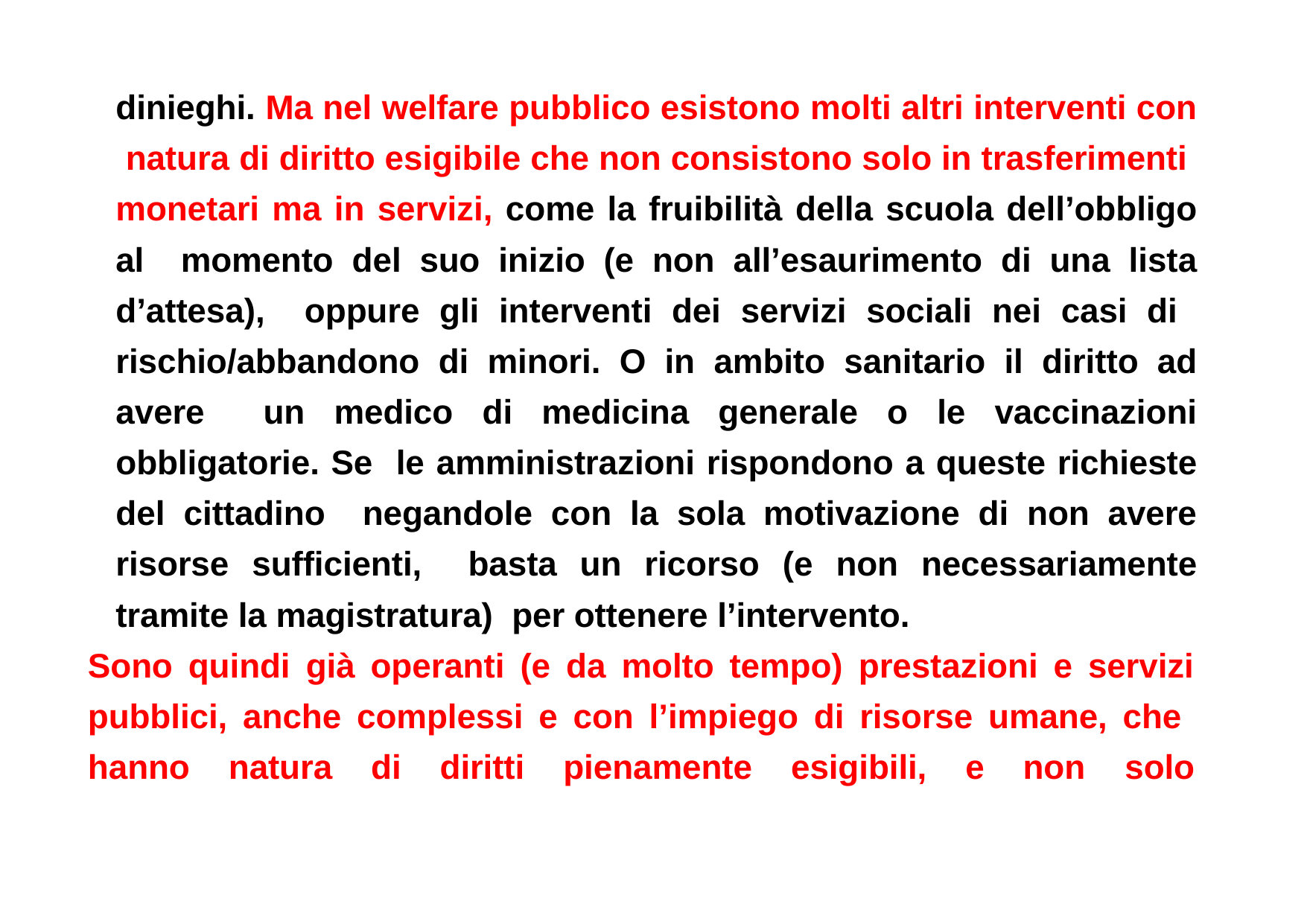

dinieghi. Ma nel welfare pubblico esistono molti altri interventi con  natura di diritto esigibile che non consistono solo in trasferimenti  monetari ma in servizi, come la fruibilità della scuola dell’obbligo al  momento del suo inizio (e non all’esaurimento di una lista d’attesa),  oppure gli interventi dei servizi sociali nei casi di  rischio/abbandono di minori. O in ambito sanitario il diritto ad avere  un medico di medicina generale o le vaccinazioni obbligatorie. Se  le amministrazioni rispondono a queste richieste del cittadino  negandole con la sola motivazione di non avere risorse sufficienti,  basta un ricorso (e non necessariamente tramite la magistratura)  per ottenere l’intervento.
Sono quindi già operanti (e da molto tempo) prestazioni e servizi
pubblici, anche complessi e con l’impiego di risorse umane, che  hanno  natura  di  diritti  pienamente  esigibili,  e  non  solo